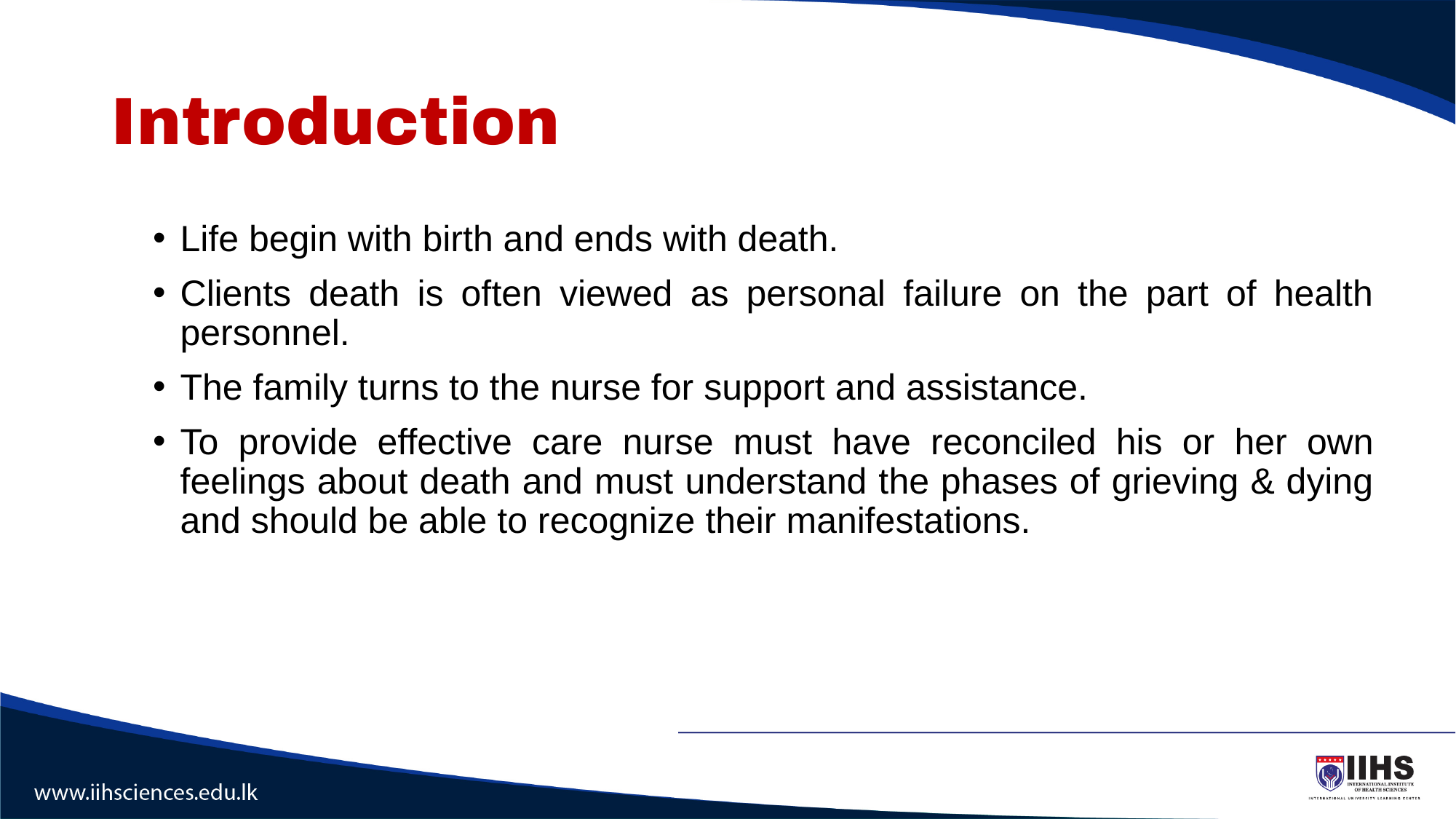

# Introduction
Life begin with birth and ends with death.
Clients death is often viewed as personal failure on the part of health personnel.
The family turns to the nurse for support and assistance.
To provide effective care nurse must have reconciled his or her own feelings about death and must understand the phases of grieving & dying and should be able to recognize their manifestations.